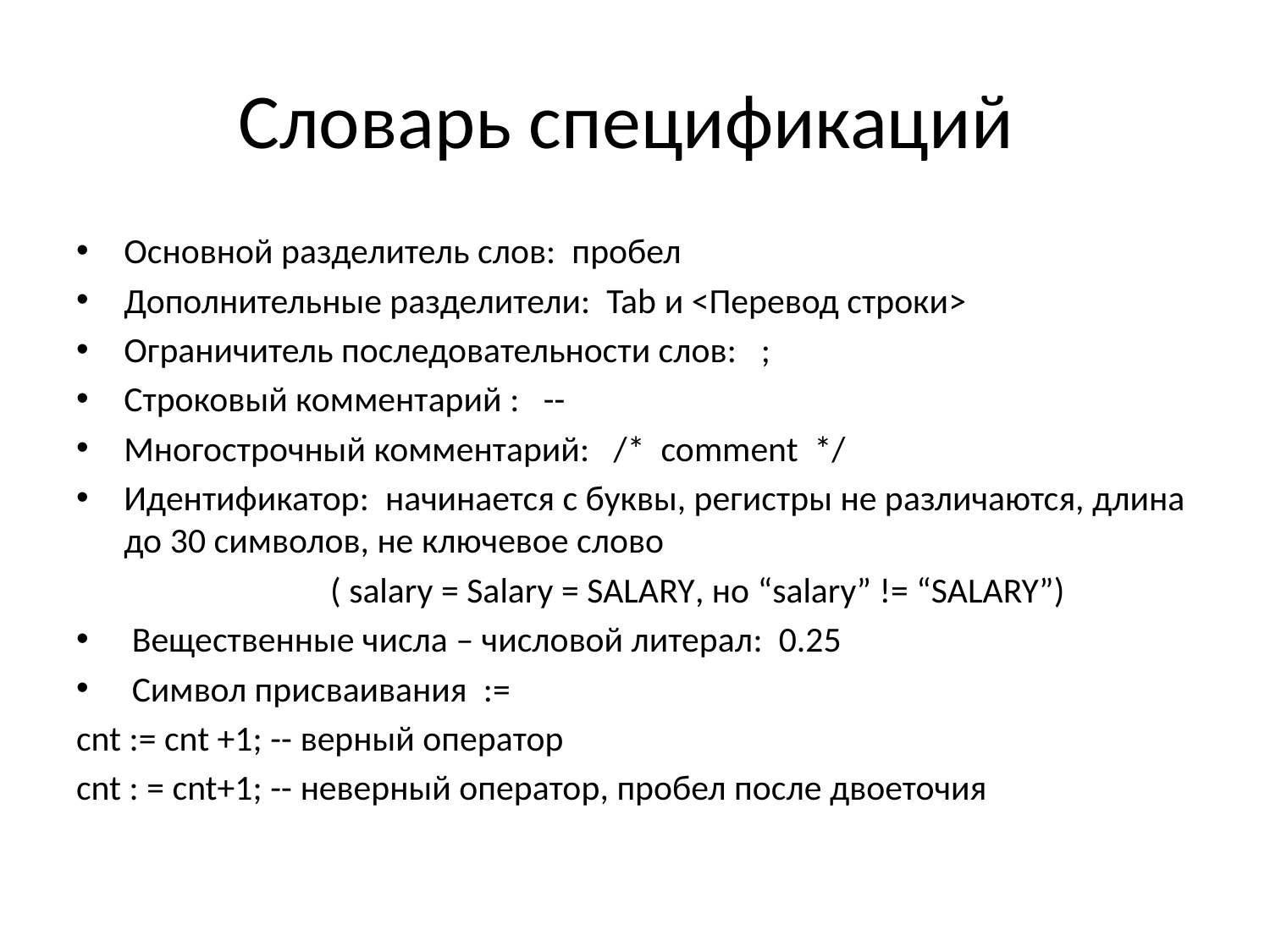

# Словарь спецификаций
Основной разделитель слов:  пробел
Дополнительные разделители:  Tab и <Перевод строки>
Ограничитель последовательности слов:   ;
Строковый комментарий :   --
Многострочный комментарий:   /*  comment  */
Идентификатор:  начинается с буквы, регистры не различаются, длина до 30 символов, не ключевое слово
		( salary = Salary = SALARY, но “salary” != “SALARY”)
 Вещественные числа – числовой литерал:  0.25
 Символ присваивания  :=
cnt := cnt +1; -- верный оператор
cnt : = cnt+1; -- неверный оператор, пробел после двоеточия